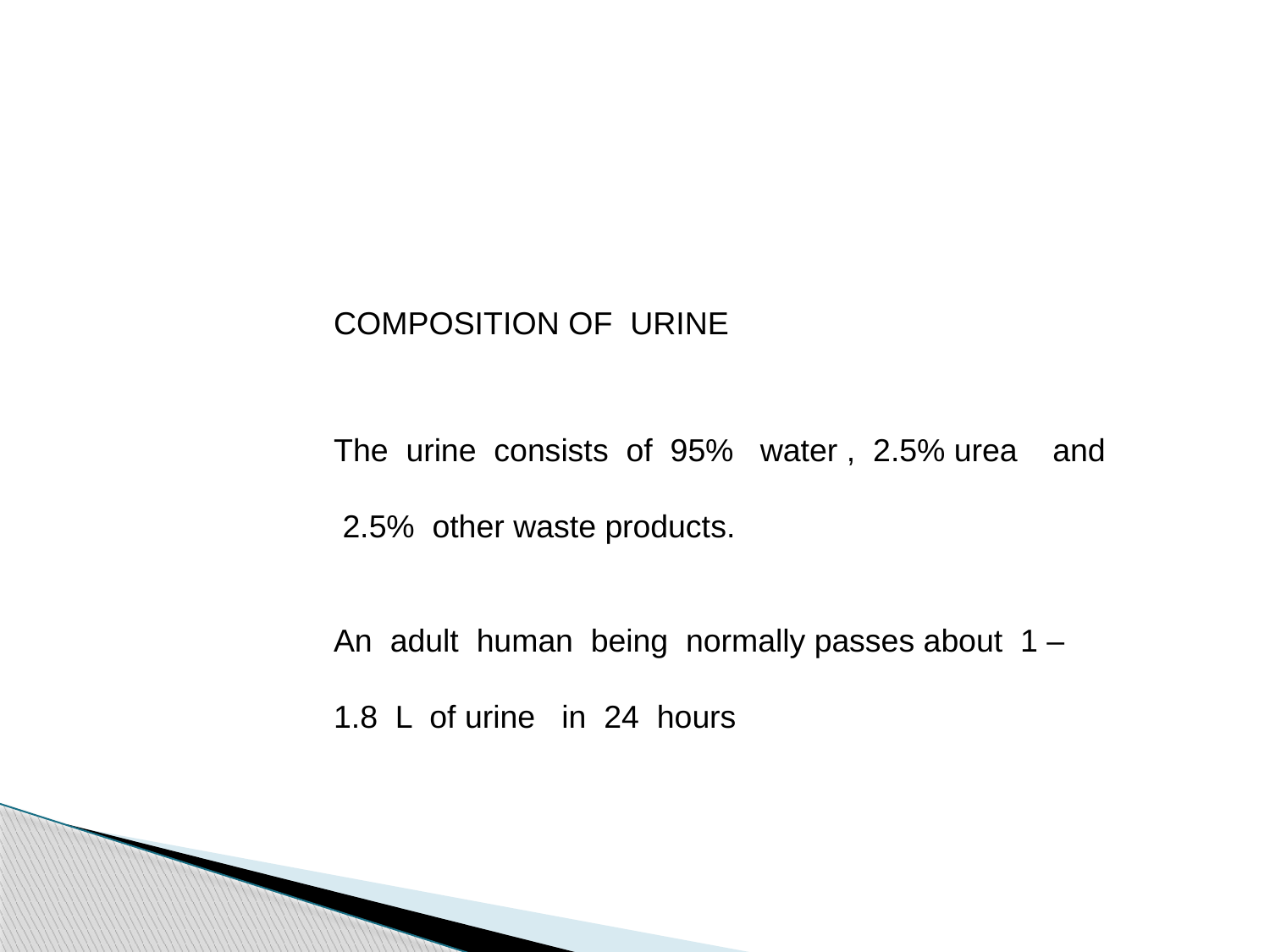

COMPOSITION OF  URINE

The  urine  consists  of  95%   water ,  2.5% urea    and

 2.5%  other waste products.

An  adult  human  being  normally passes about  1 –

1.8  L  of urine   in  24  hours